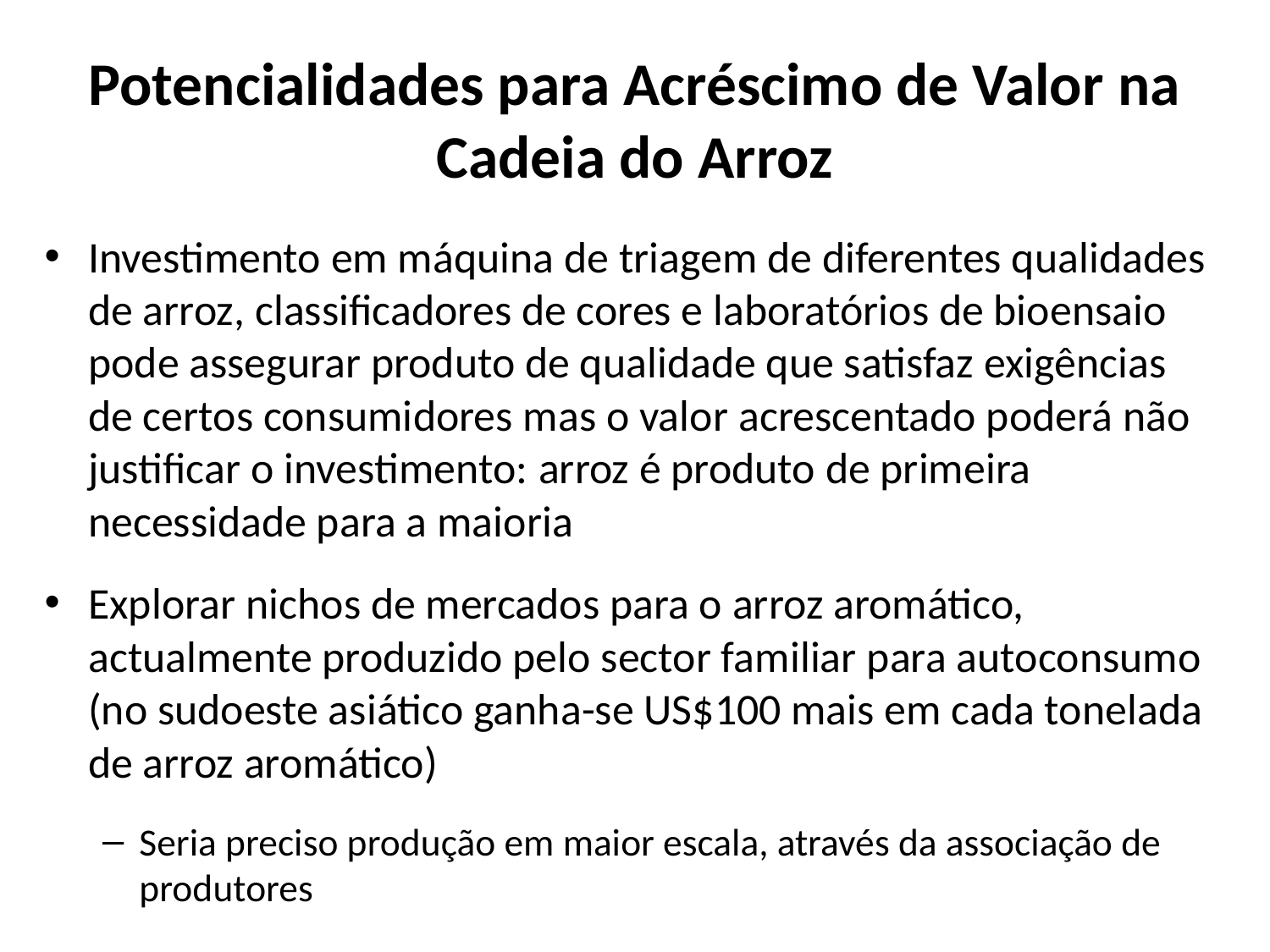

# Potencialidades para Acréscimo de Valor na Cadeia do Arroz
Investimento em máquina de triagem de diferentes qualidades de arroz, classificadores de cores e laboratórios de bioensaio pode assegurar produto de qualidade que satisfaz exigências de certos consumidores mas o valor acrescentado poderá não justificar o investimento: arroz é produto de primeira necessidade para a maioria

Explorar nichos de mercados para o arroz aromático, actualmente produzido pelo sector familiar para autoconsumo (no sudoeste asiático ganha-se US$100 mais em cada tonelada de arroz aromático)

Seria preciso produção em maior escala, através da associação de produtores